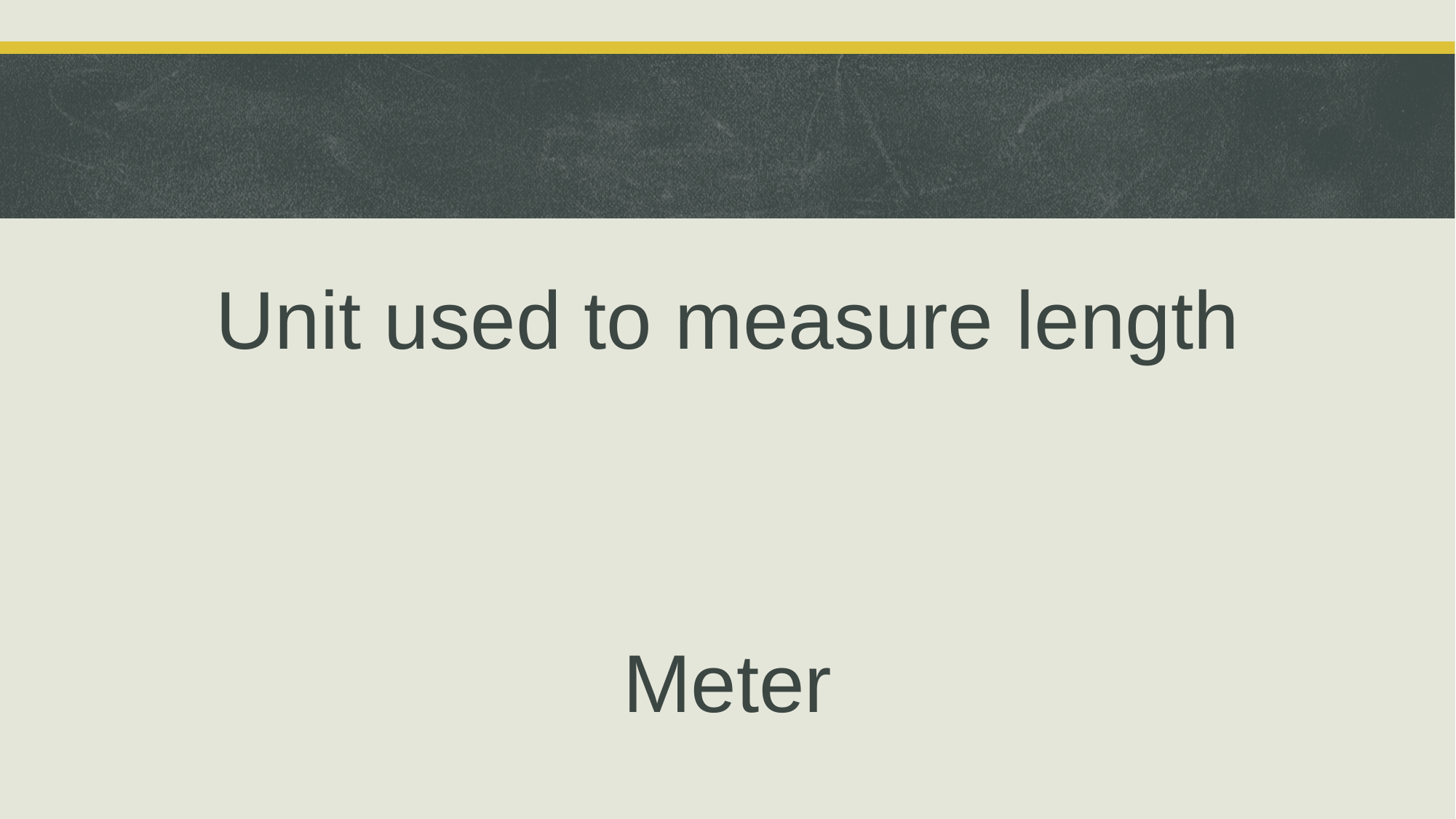

#
Unit used to measure length

Meter